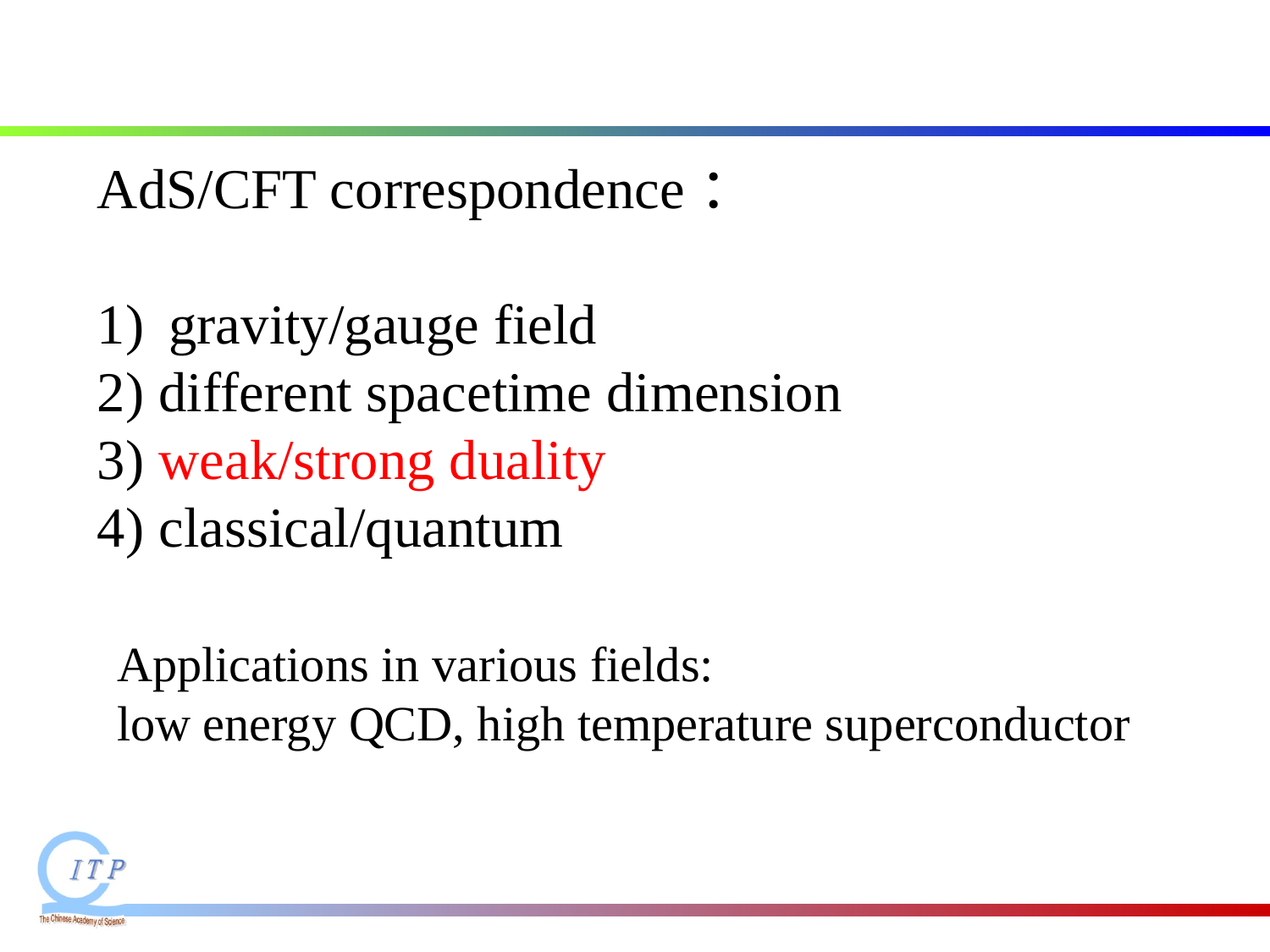

AdS/CFT correspondence：

gravity/gauge field
2) different spacetime dimension
3) weak/strong duality
4) classical/quantum
Applications in various fields:
low energy QCD, high temperature superconductor